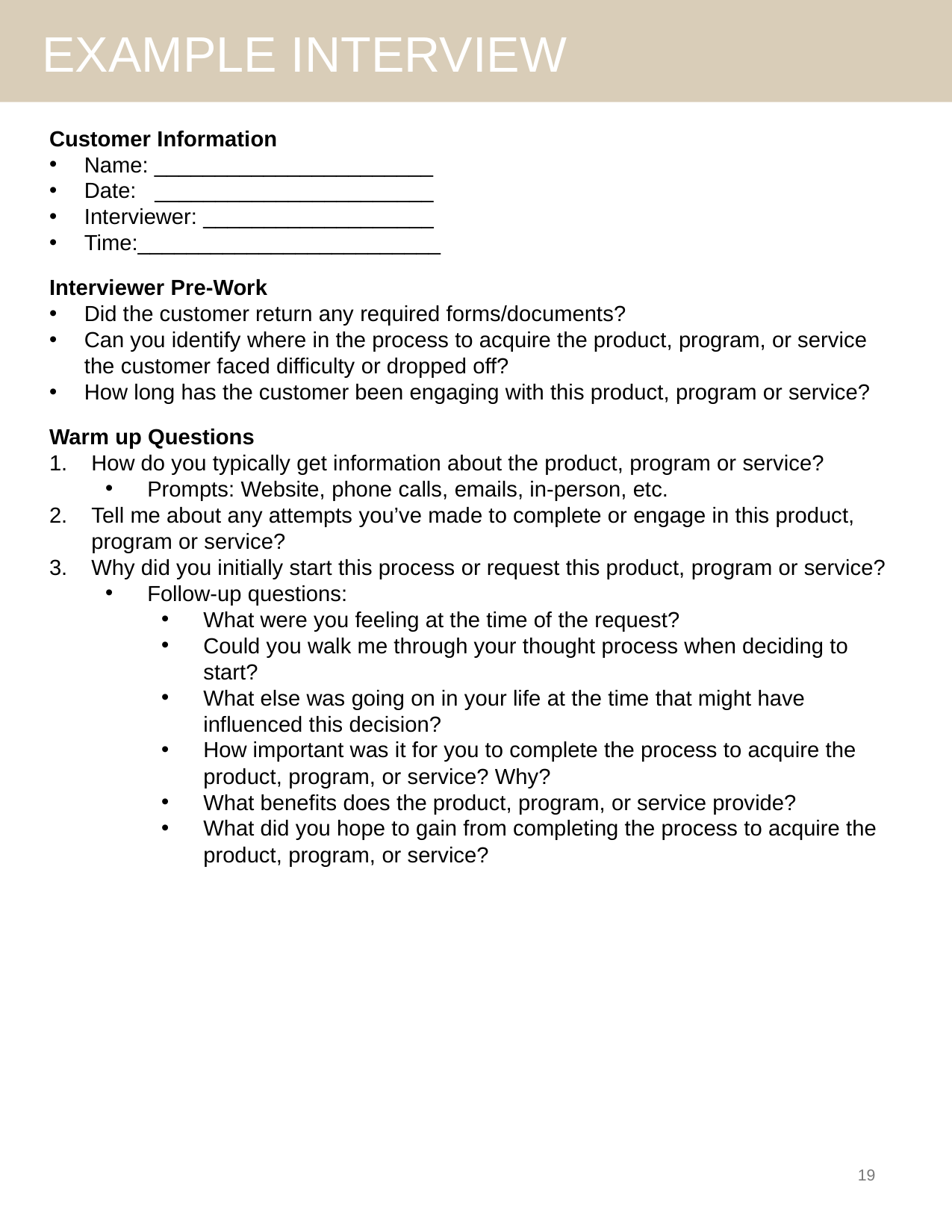

EXAMPLE INTERVIEW
Customer Information
Name: _______________________
Date:   _______________________
Interviewer: ___________________
Time:_________________________

Interviewer Pre-Work
Did the customer return any required forms/documents?
Can you identify where in the process to acquire the product, program, or service the customer faced difficulty or dropped off?
How long has the customer been engaging with this product, program or service?

Warm up Questions
How do you typically get information about the product, program or service?
Prompts: Website, phone calls, emails, in-person, etc.
Tell me about any attempts you’ve made to complete or engage in this product, program or service?
Why did you initially start this process or request this product, program or service?
Follow-up questions:
What were you feeling at the time of the request?
Could you walk me through your thought process when deciding to start?
What else was going on in your life at the time that might have influenced this decision?
How important was it for you to complete the process to acquire the product, program, or service? Why?
What benefits does the product, program, or service provide?
What did you hope to gain from completing the process to acquire the product, program, or service?
19